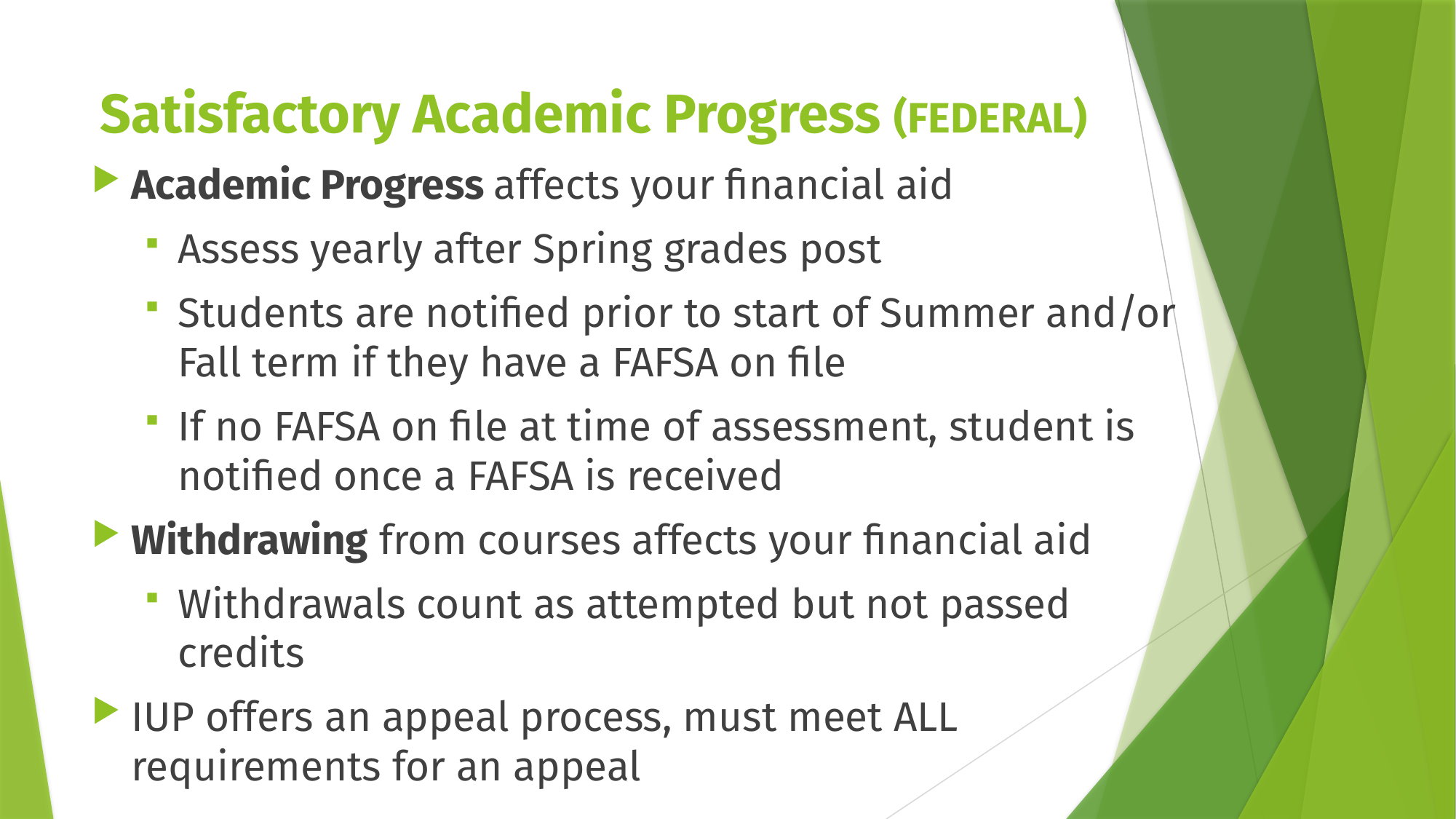

# Satisfactory Academic Progress (FEDERAL)
Academic Progress affects your financial aid
Assess yearly after Spring grades post
Students are notified prior to start of Summer and/or Fall term if they have a FAFSA on file
If no FAFSA on file at time of assessment, student is notified once a FAFSA is received
Withdrawing from courses affects your financial aid
Withdrawals count as attempted but not passed credits
IUP offers an appeal process, must meet ALL requirements for an appeal